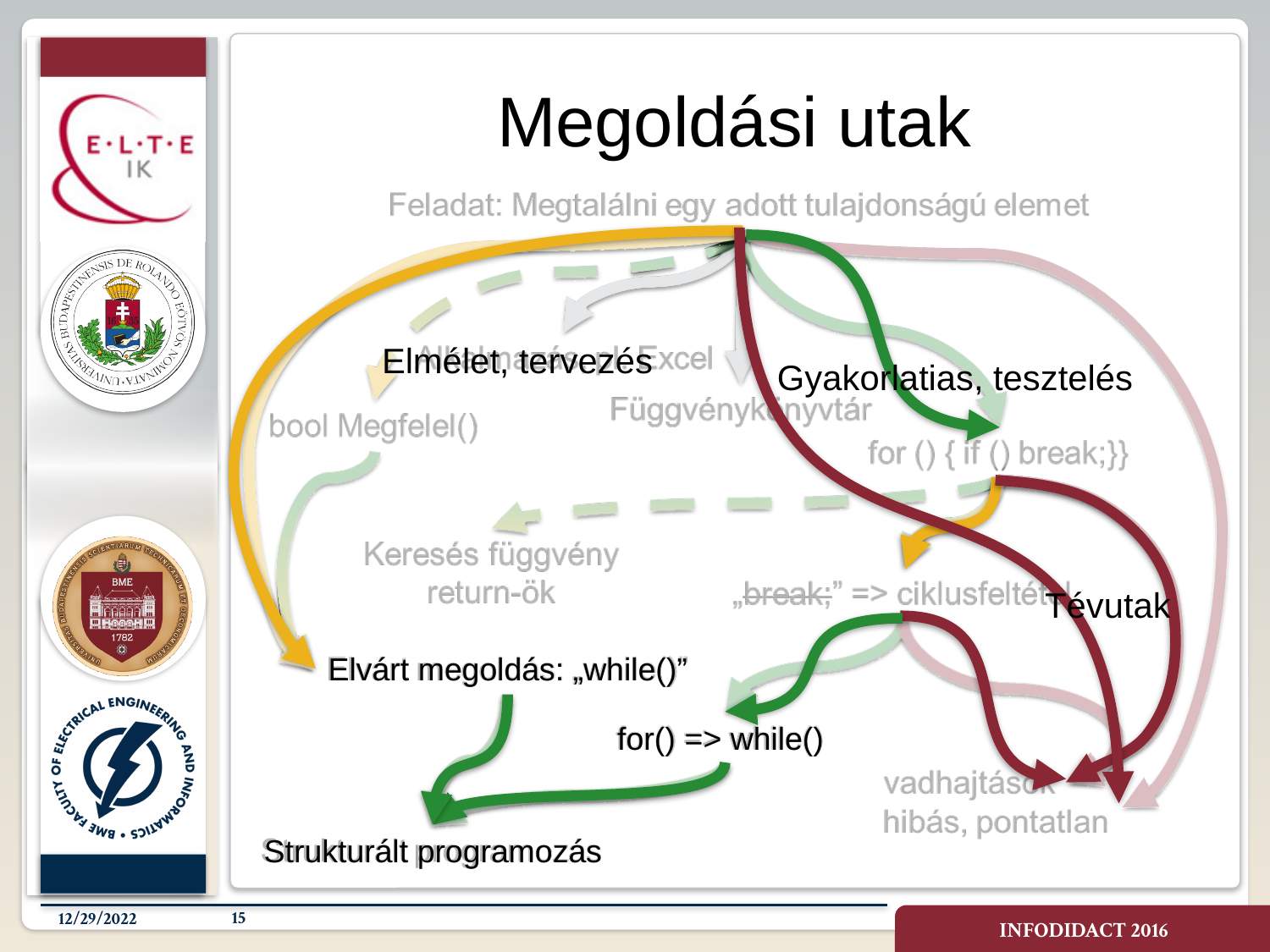

# Megoldási utak
Elmélet, tervezés
Gyakorlatias, tesztelés

Tévutak
Elvárt megoldás: „while()”
for() => while()
Strukturált programozás
12/29/2022
15
INFODIDACT 2016